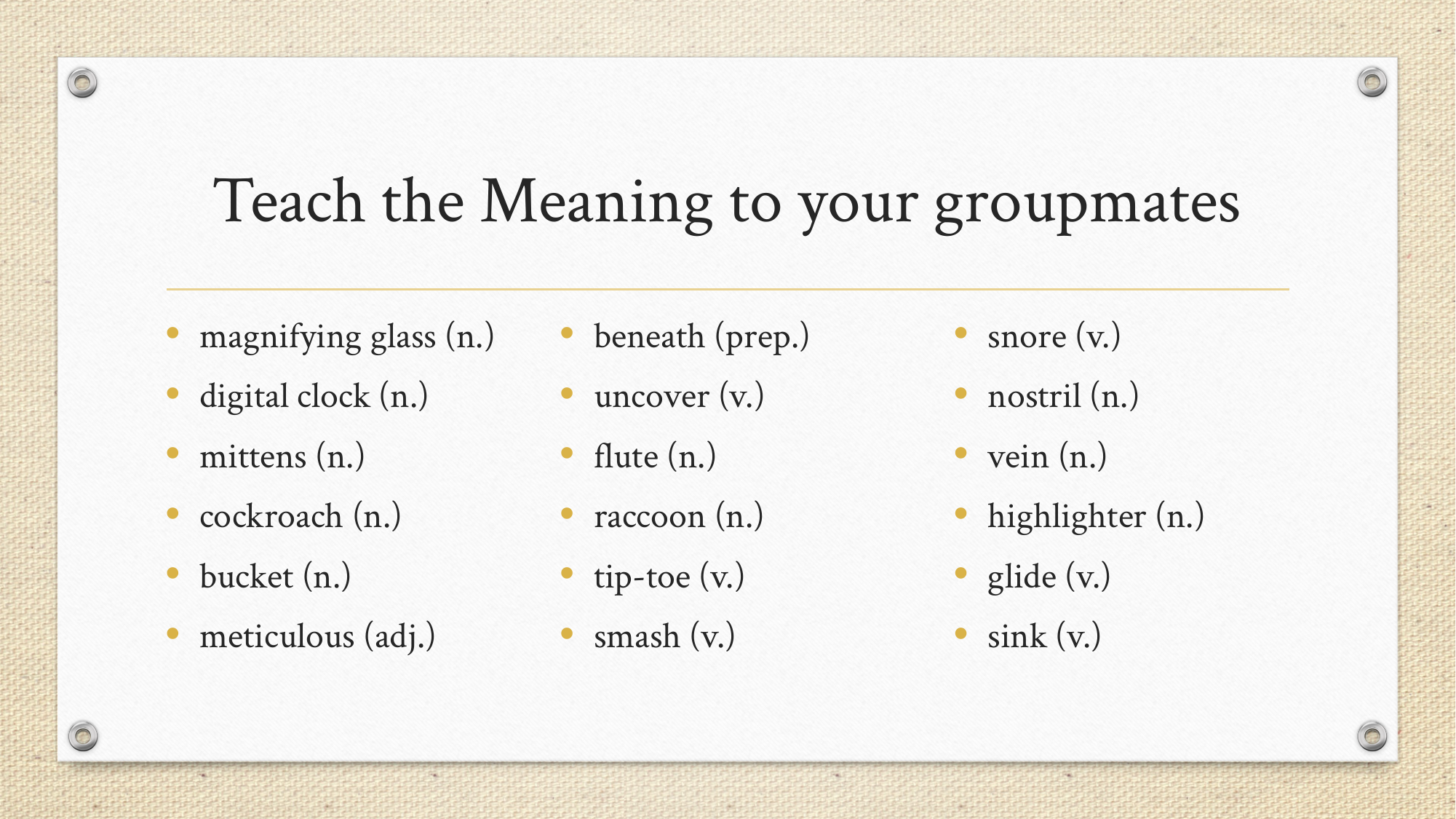

# Teach the Meaning to your groupmates
magnifying glass (n.)
digital clock (n.)
mittens (n.)
cockroach (n.)
bucket (n.)
meticulous (adj.)

beneath (prep.)
uncover (v.)
flute (n.)
raccoon (n.)
tip-toe (v.)
smash (v.)

snore (v.)
nostril (n.)
vein (n.)
highlighter (n.)
glide (v.)
sink (v.)